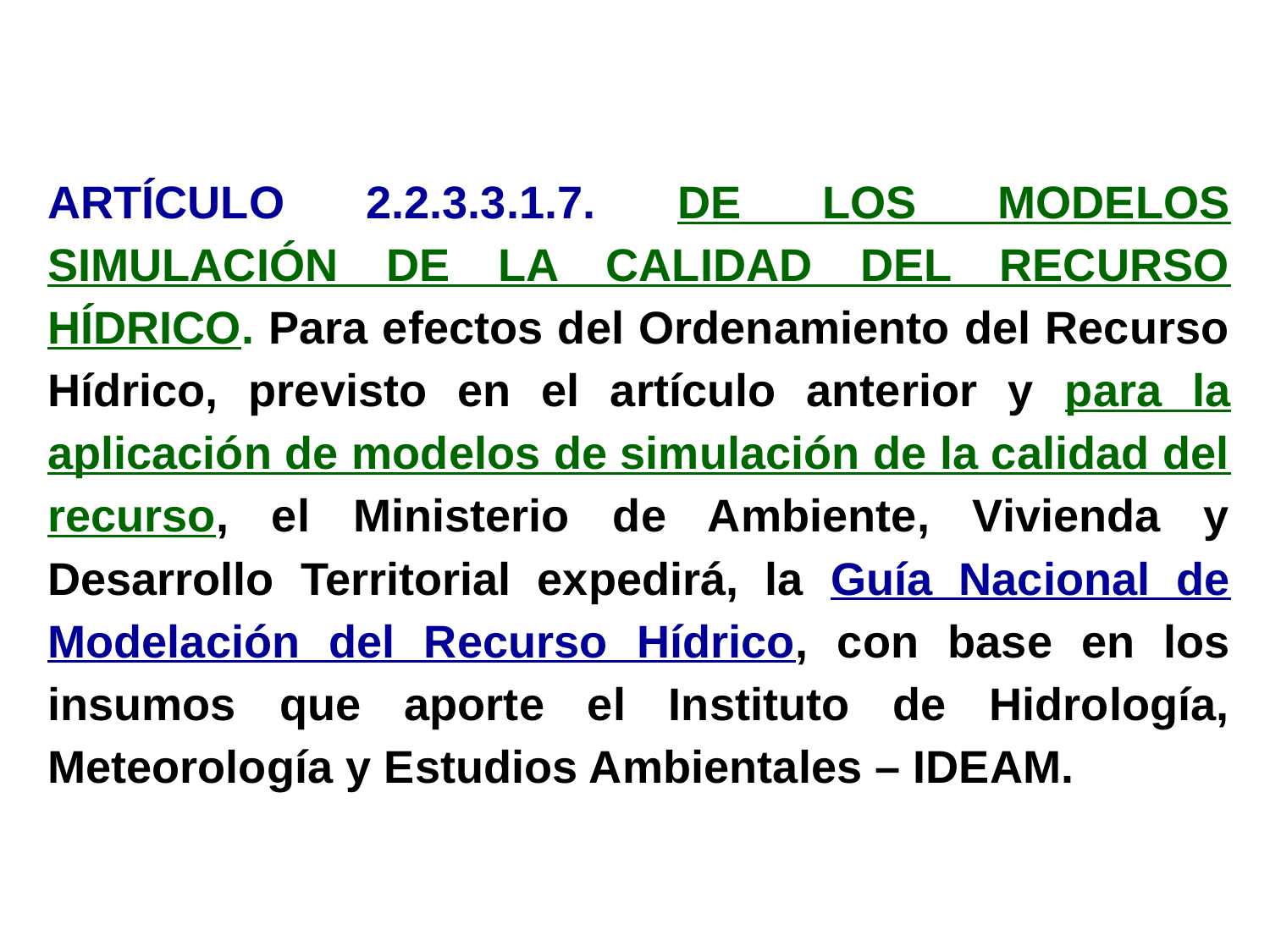

ARTÍCULO 2.2.3.3.1.7. DE LOS MODELOS SIMULACIÓN DE LA CALIDAD DEL RECURSO HÍDRICO. Para efectos del Ordenamiento del Recurso Hídrico, previsto en el artículo anterior y para la aplicación de modelos de simulación de la calidad del recurso, el Ministerio de Ambiente, Vivienda y Desarrollo Territorial expedirá, la Guía Nacional de Modelación del Recurso Hídrico, con base en los insumos que aporte el Instituto de Hidrología, Meteorología y Estudios Ambientales – IDEAM.